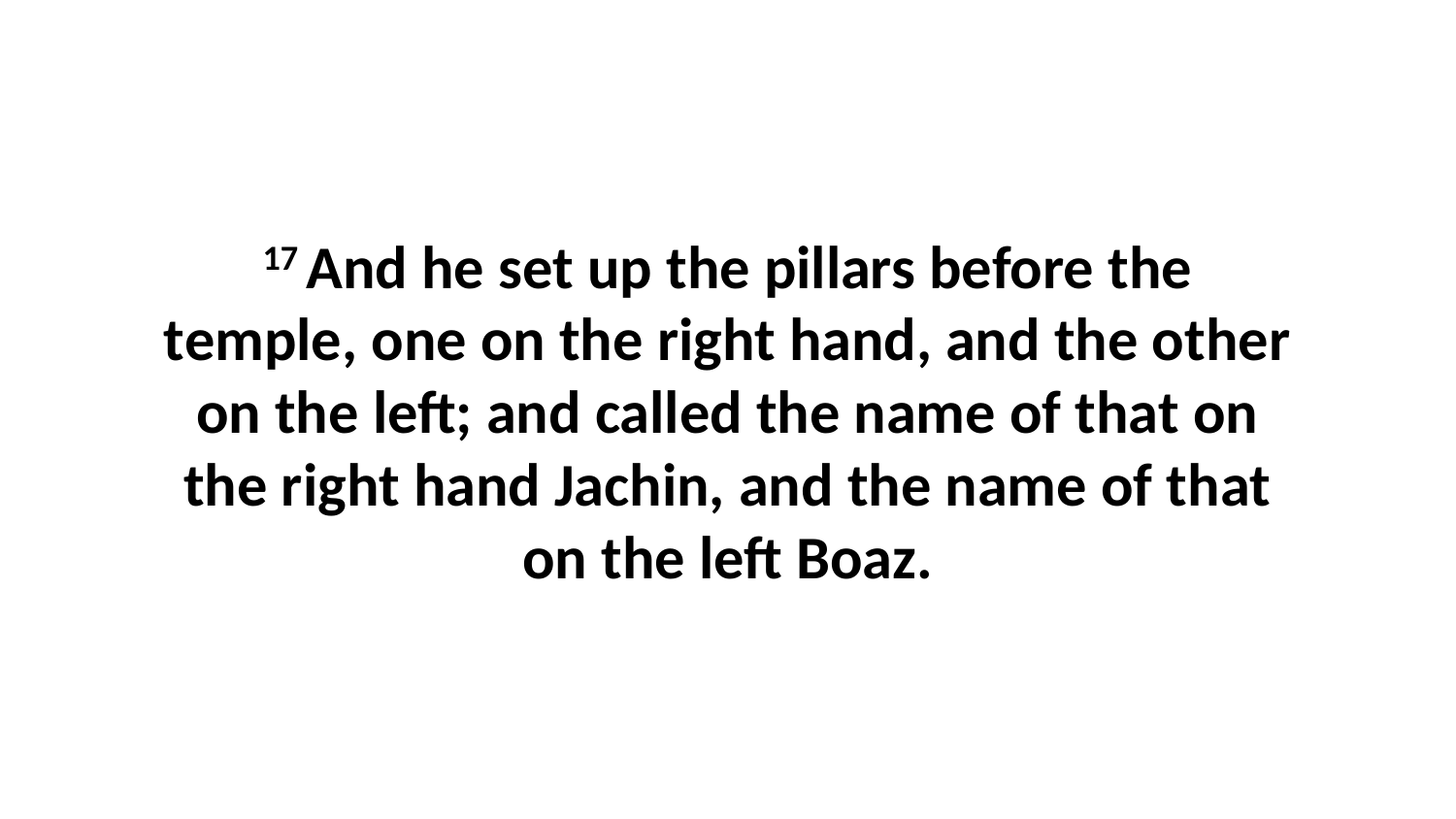

17 And he set up the pillars before the temple, one on the right hand, and the other on the left; and called the name of that on the right hand Jachin, and the name of that on the left Boaz.